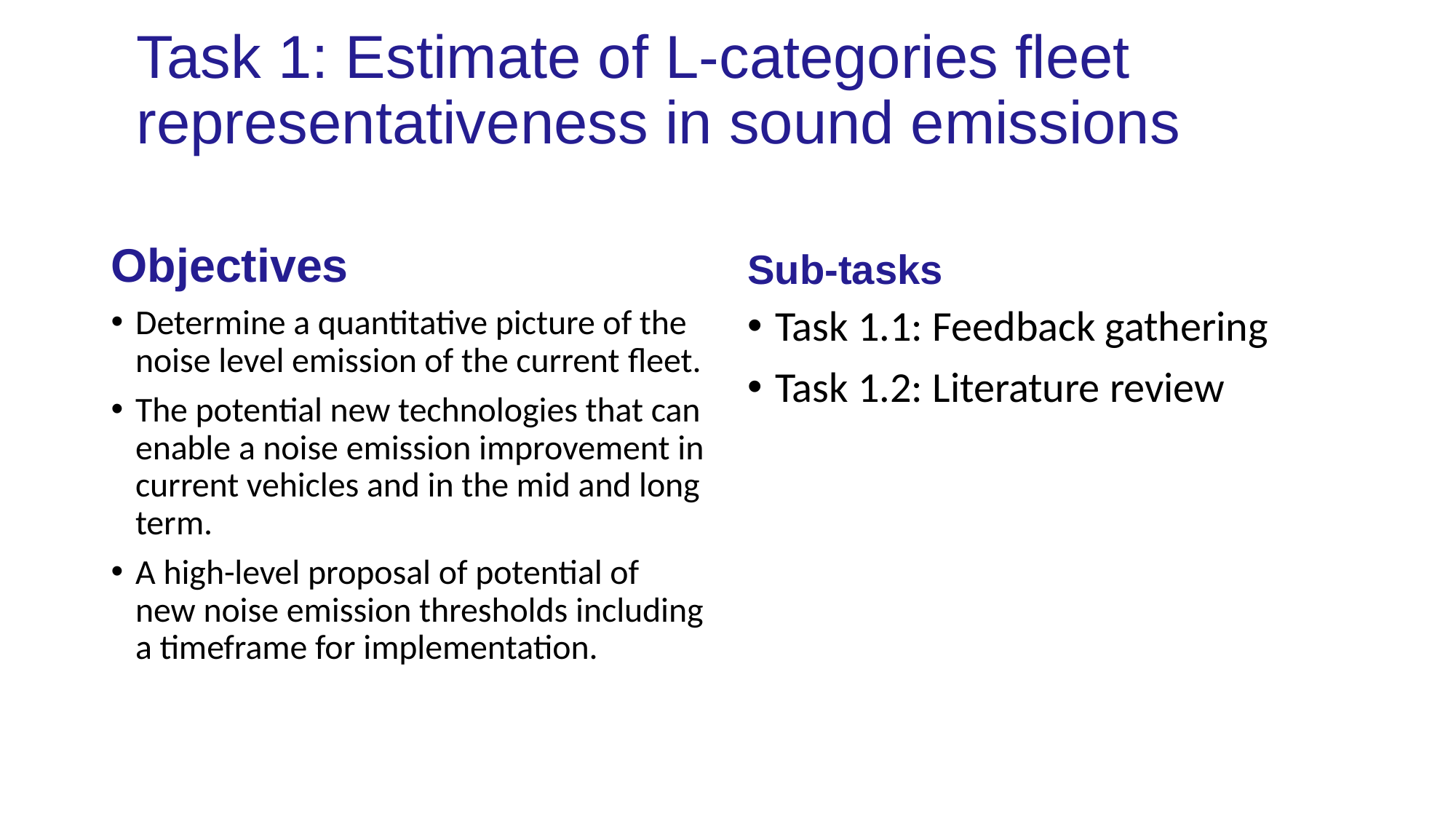

# Task 1: Estimate of L-categories fleet representativeness in sound emissions

Objectives

Sub-tasks

Determine a quantitative picture of the noise level emission of the current fleet.
The potential new technologies that can enable a noise emission improvement in current vehicles and in the mid and long term.
A high-level proposal of potential of new noise emission thresholds including a timeframe for implementation.

Task 1.1: Feedback gathering
Task 1.2: Literature review